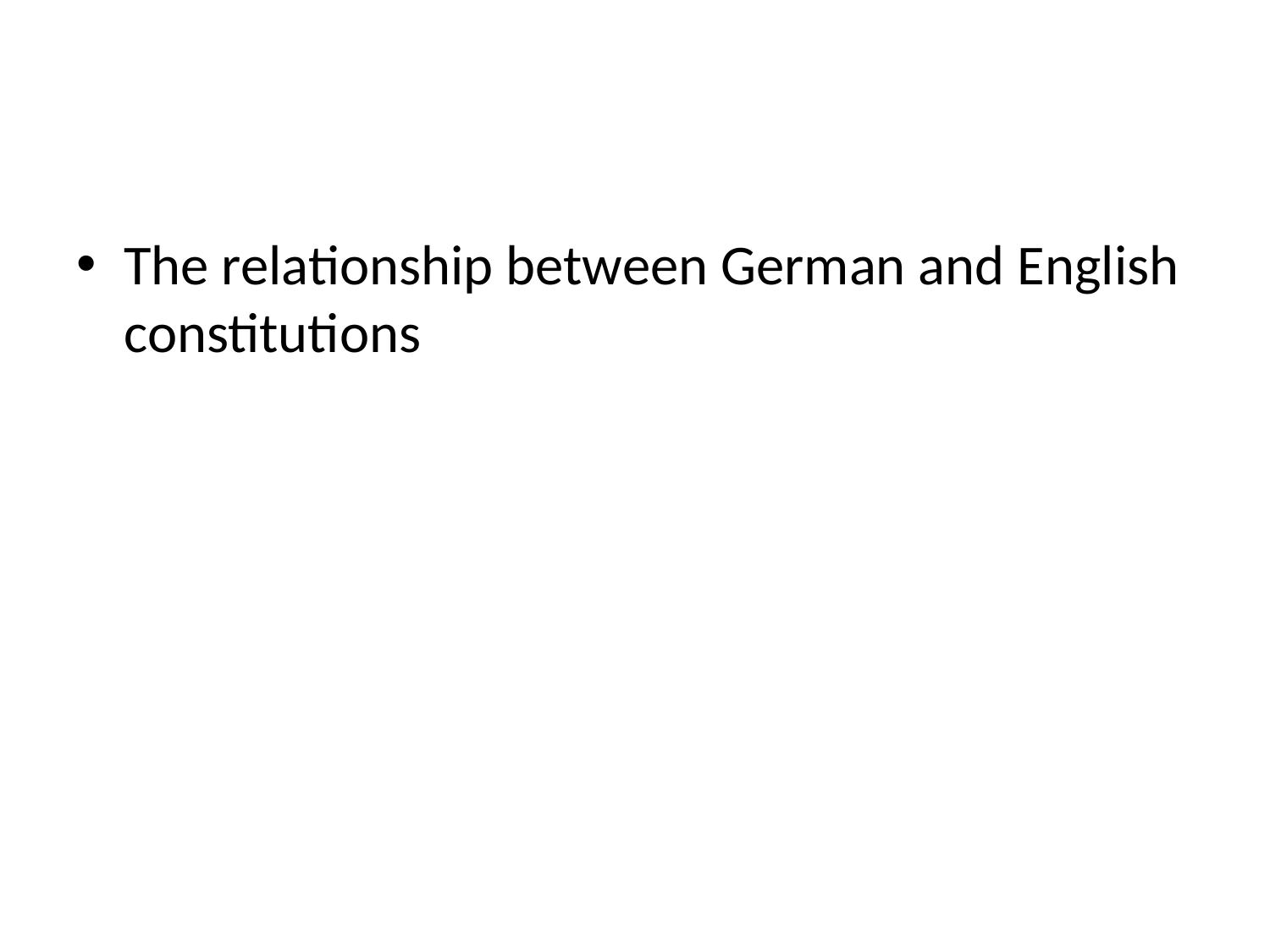

#
The relationship between German and English constitutions